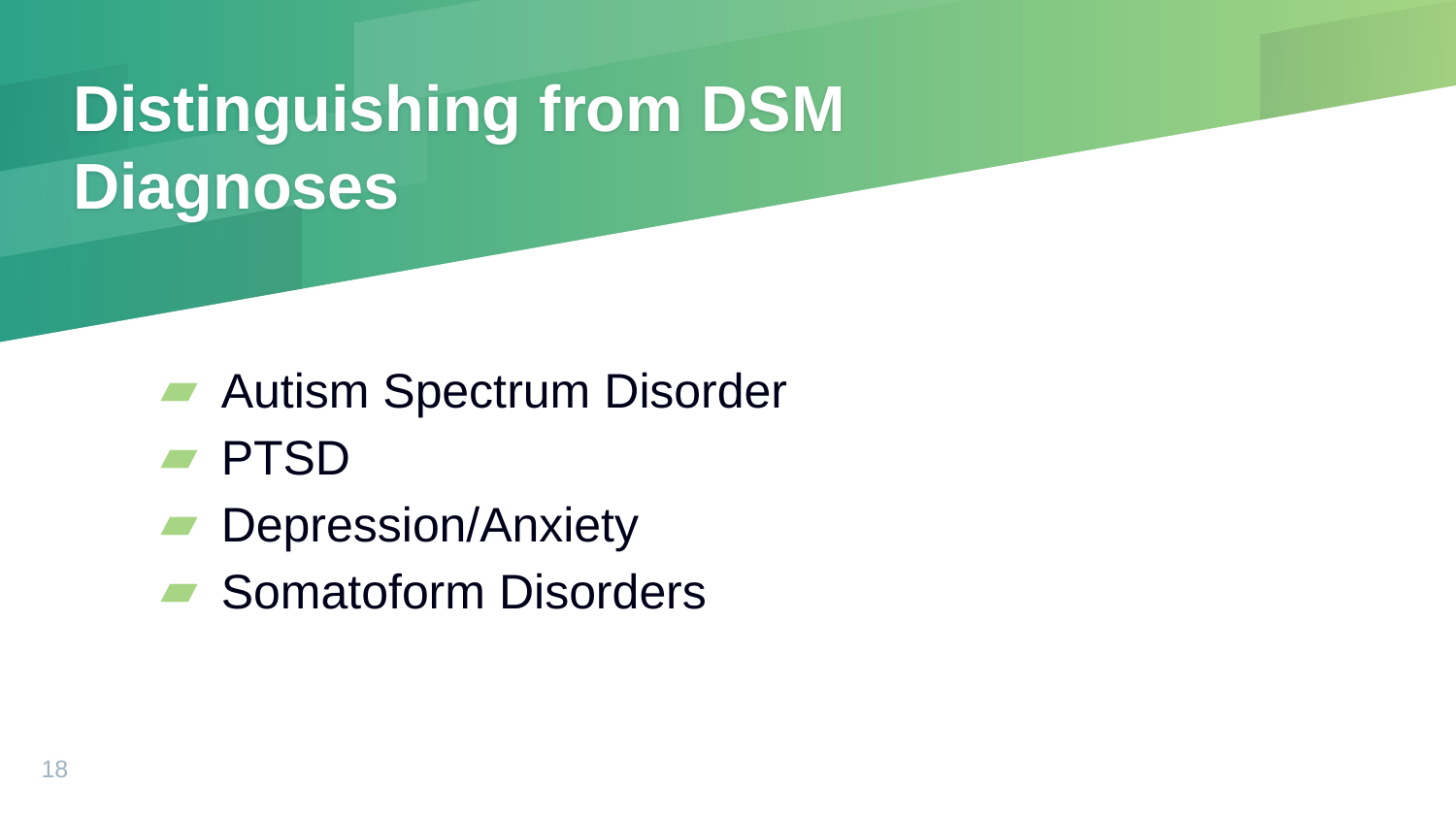

# Distinguishing from DSM Diagnoses
Autism Spectrum Disorder
PTSD
Depression/Anxiety
Somatoform Disorders

18